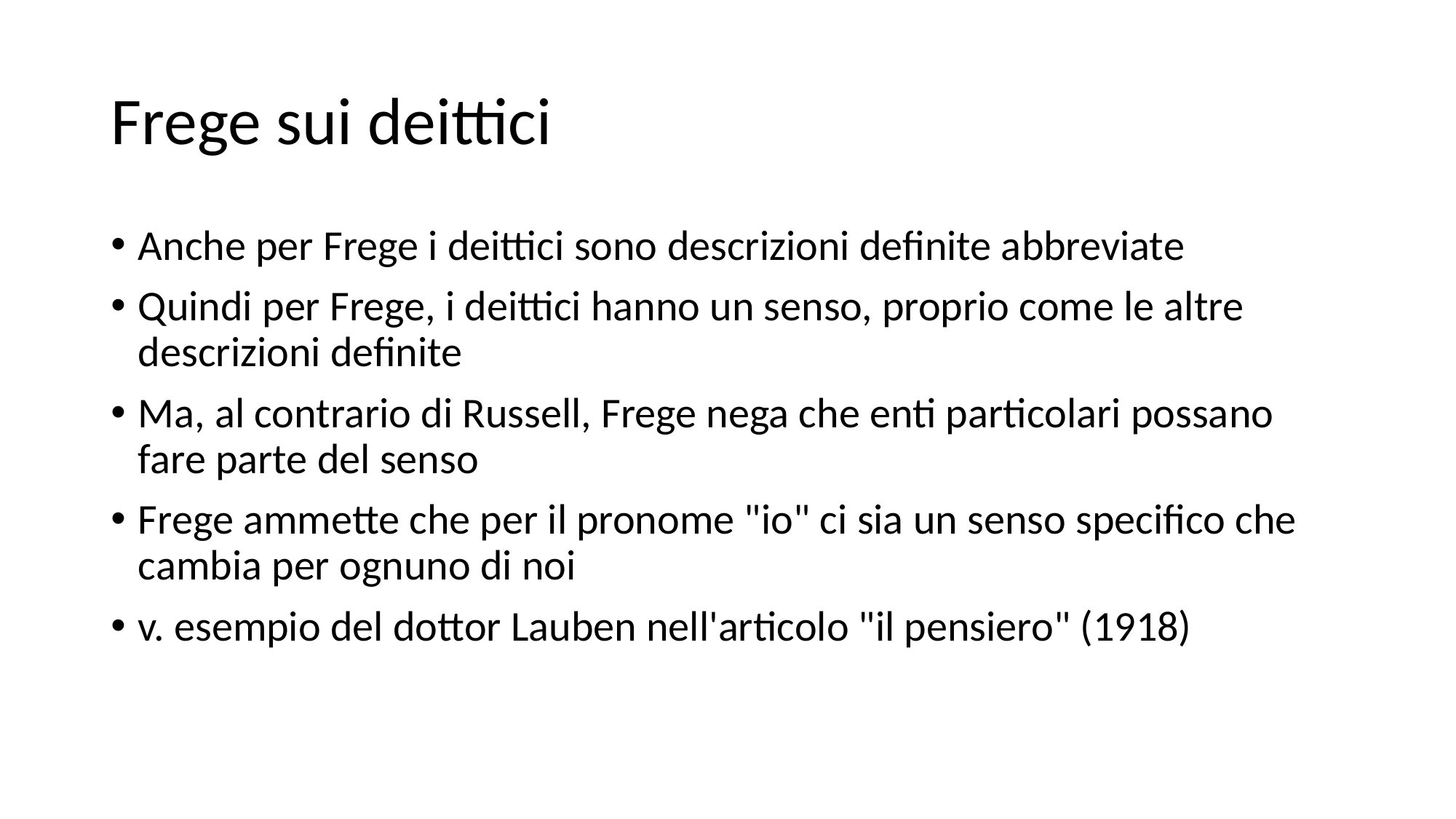

# Frege sui deittici
Anche per Frege i deittici sono descrizioni definite abbreviate
Quindi per Frege, i deittici hanno un senso, proprio come le altre descrizioni definite
Ma, al contrario di Russell, Frege nega che enti particolari possano fare parte del senso
Frege ammette che per il pronome "io" ci sia un senso specifico che cambia per ognuno di noi
v. esempio del dottor Lauben nell'articolo "il pensiero" (1918)